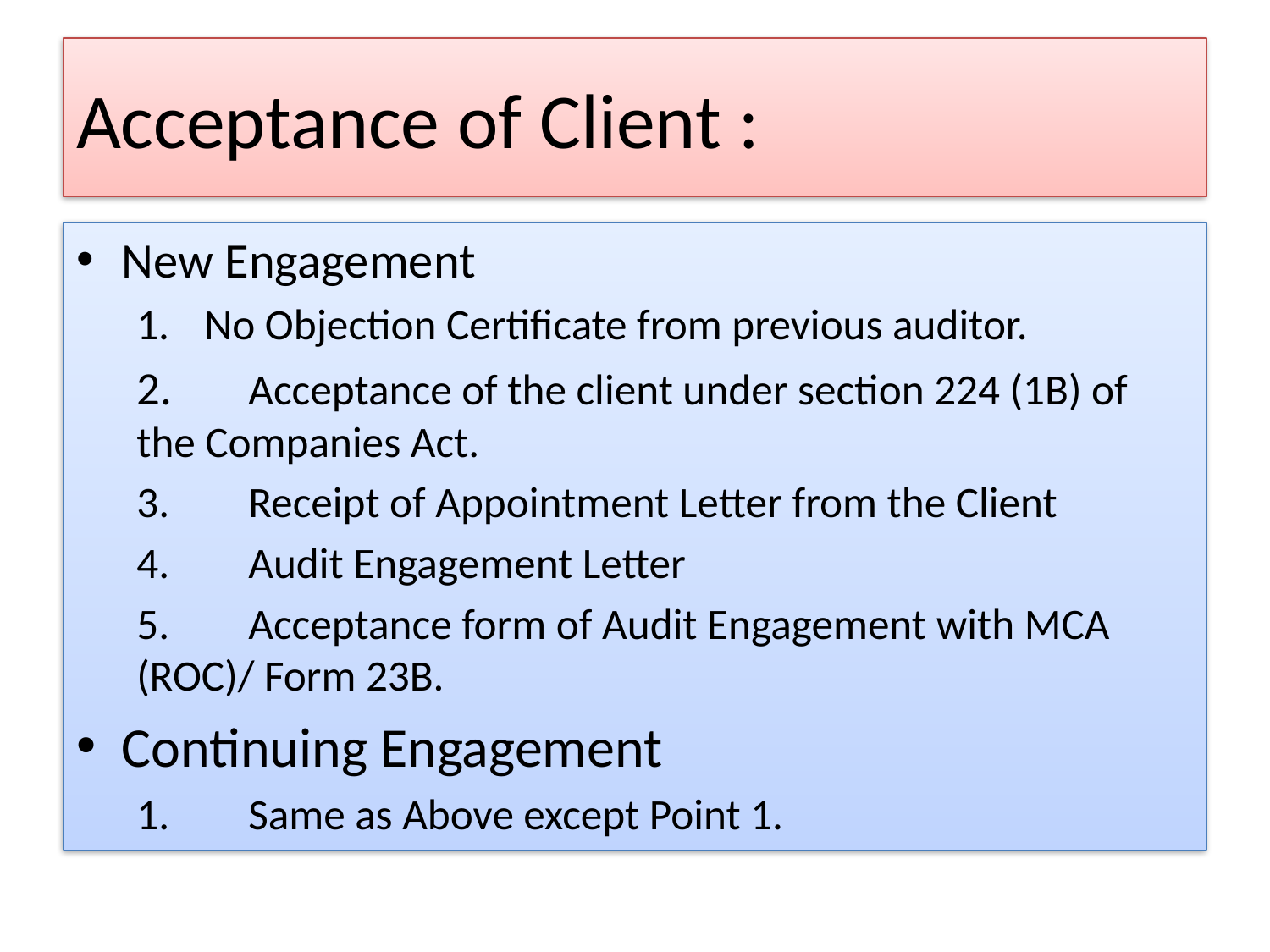

# Acceptance of Client :
New Engagement
No Objection Certificate from previous auditor.
2.	Acceptance of the client under section 224 (1B) of 	the Companies Act.
3.	Receipt of Appointment Letter from the Client
4.	Audit Engagement Letter
5.	Acceptance form of Audit Engagement with MCA 	(ROC)/ Form 23B.
Continuing Engagement
1.	Same as Above except Point 1.